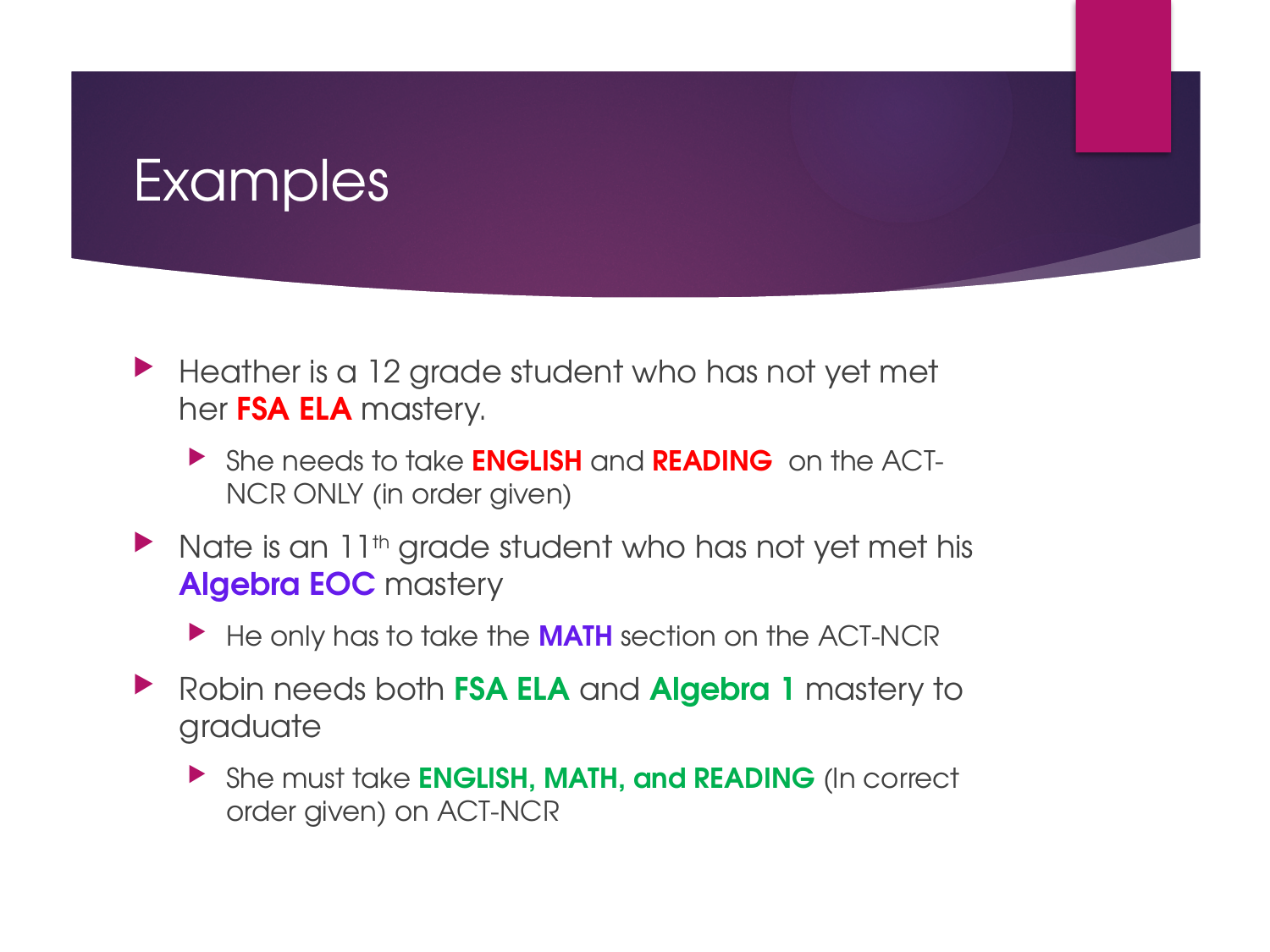

# Examples
Heather is a 12 grade student who has not yet met her FSA ELA mastery.
She needs to take ENGLISH and READING  on the ACT-NCR ONLY (in order given)
Nate is an 11th grade student who has not yet met his Algebra EOC mastery
He only has to take the MATH section on the ACT-NCR
Robin needs both FSA ELA and Algebra 1 mastery to graduate
She must take ENGLISH, MATH, and READING (In correct order given) on ACT-NCR